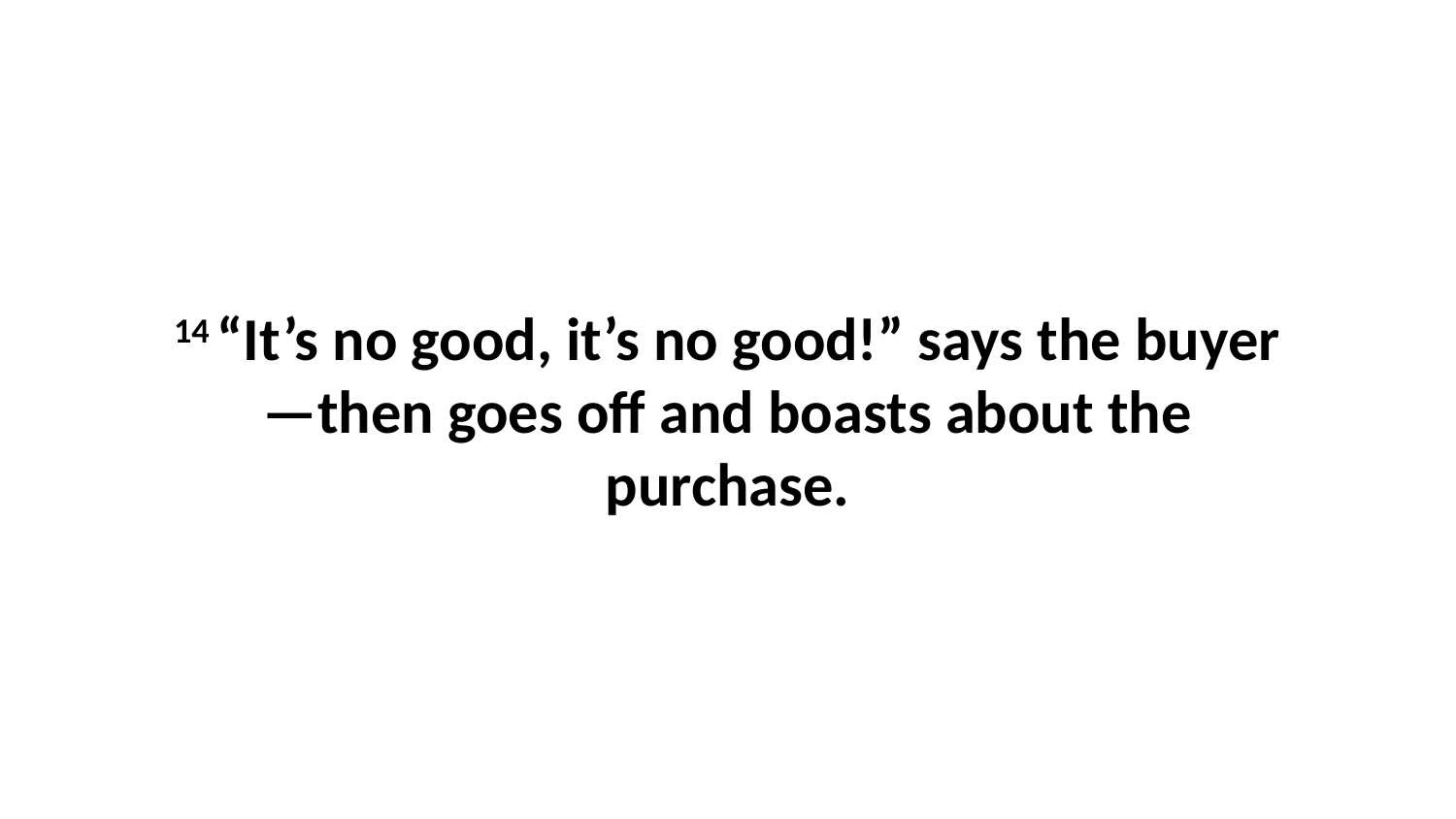

14 “It’s no good, it’s no good!” says the buyer—then goes off and boasts about the purchase.